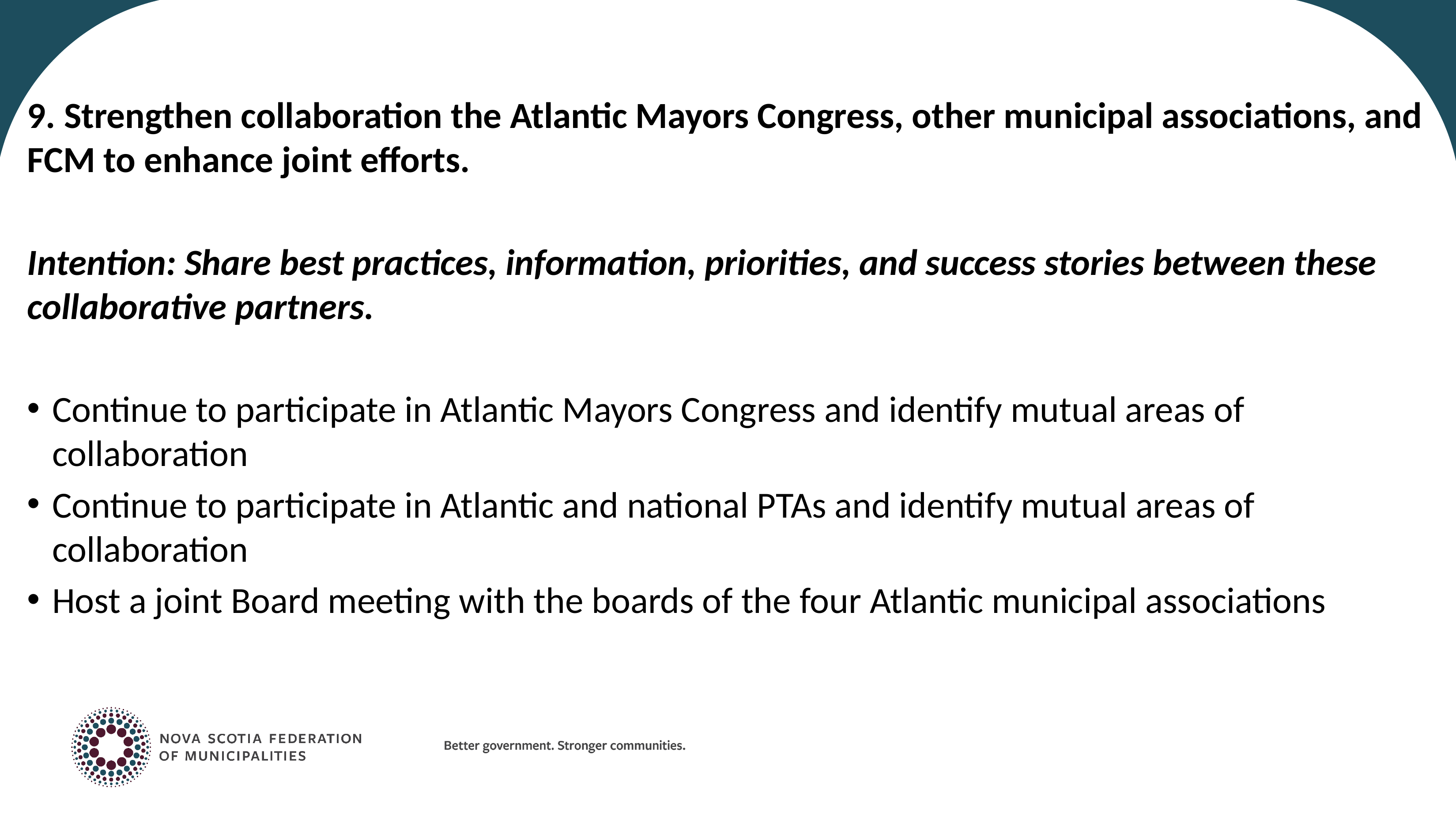

9. Strengthen collaboration the Atlantic Mayors Congress, other municipal associations, and FCM to enhance joint efforts.

Intention: Share best practices, information, priorities, and success stories between these collaborative partners.

Continue to participate in Atlantic Mayors Congress and identify mutual areas of collaboration
Continue to participate in Atlantic and national PTAs and identify mutual areas of collaboration
Host a joint Board meeting with the boards of the four Atlantic municipal associations